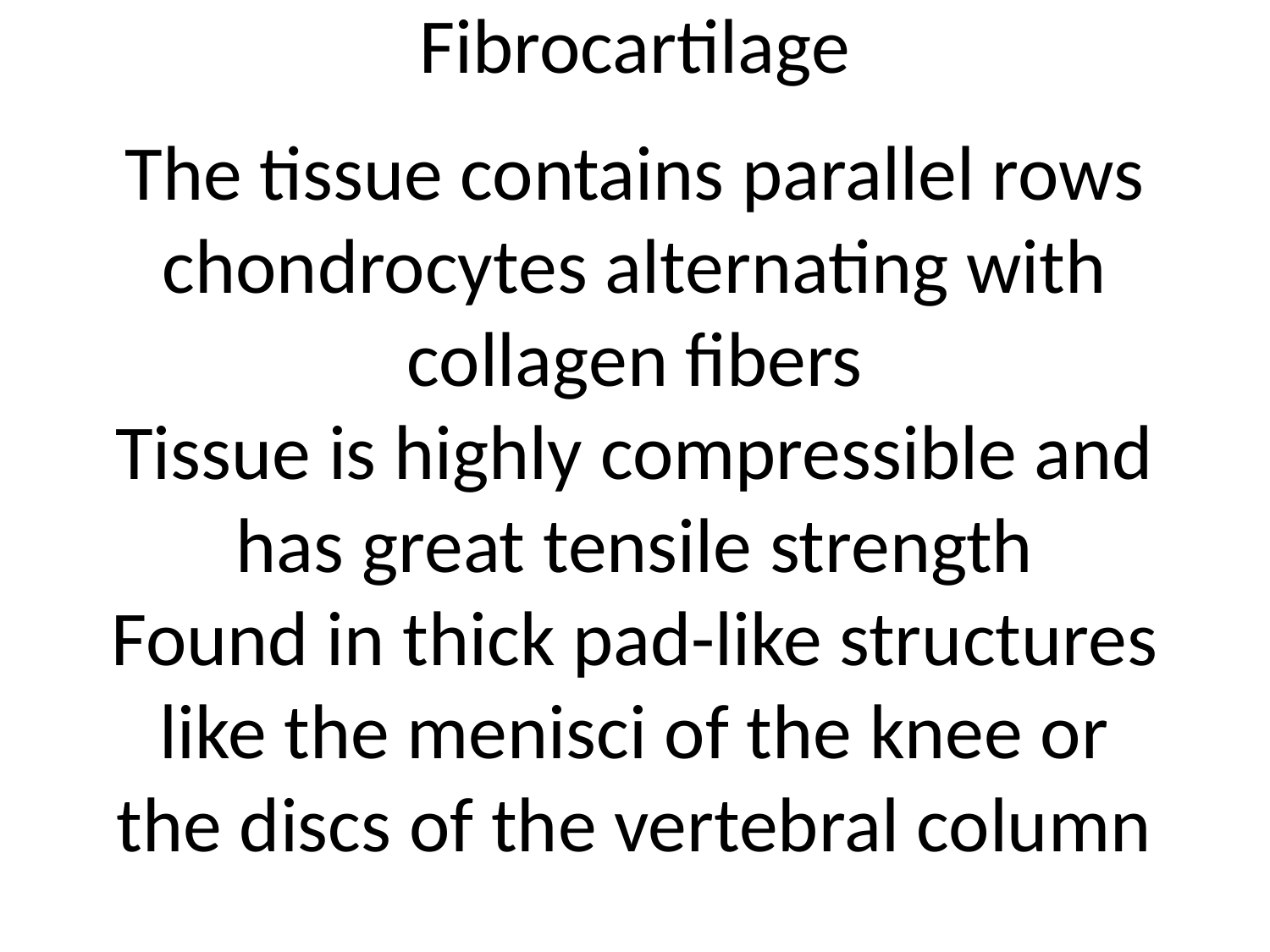

Fibrocartilage
The tissue contains parallel rows chondrocytes alternating with collagen fibers
Tissue is highly compressible and has great tensile strength
Found in thick pad-like structures like the menisci of the knee or the discs of the vertebral column